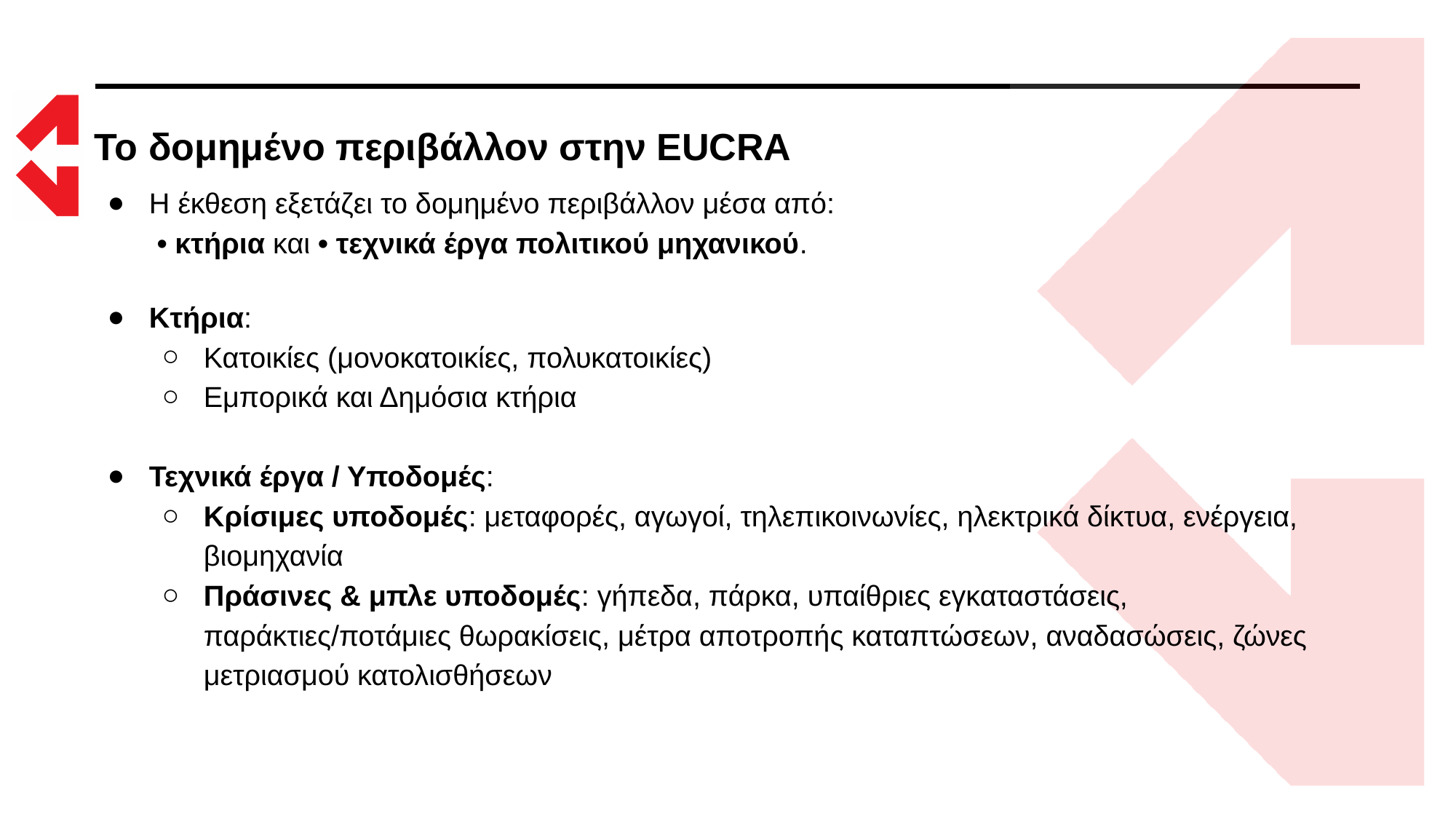

# Το δομημένο περιβάλλον στην EUCRA

Η έκθεση εξετάζει το δομημένο περιβάλλον μέσα από:
 • κτήρια και • τεχνικά έργα πολιτικού μηχανικού.
Κτήρια:
Κατοικίες (μονοκατοικίες, πολυκατοικίες)
Εμπορικά και Δημόσια κτήρια
Τεχνικά έργα / Υποδομές:
Κρίσιμες υποδομές: μεταφορές, αγωγοί, τηλεπικοινωνίες, ηλεκτρικά δίκτυα, ενέργεια, βιομηχανία
Πράσινες & μπλε υποδομές: γήπεδα, πάρκα, υπαίθριες εγκαταστάσεις, παράκτιες/ποτάμιες θωρακίσεις, μέτρα αποτροπής καταπτώσεων, αναδασώσεις, ζώνες μετριασμού κατολισθήσεων